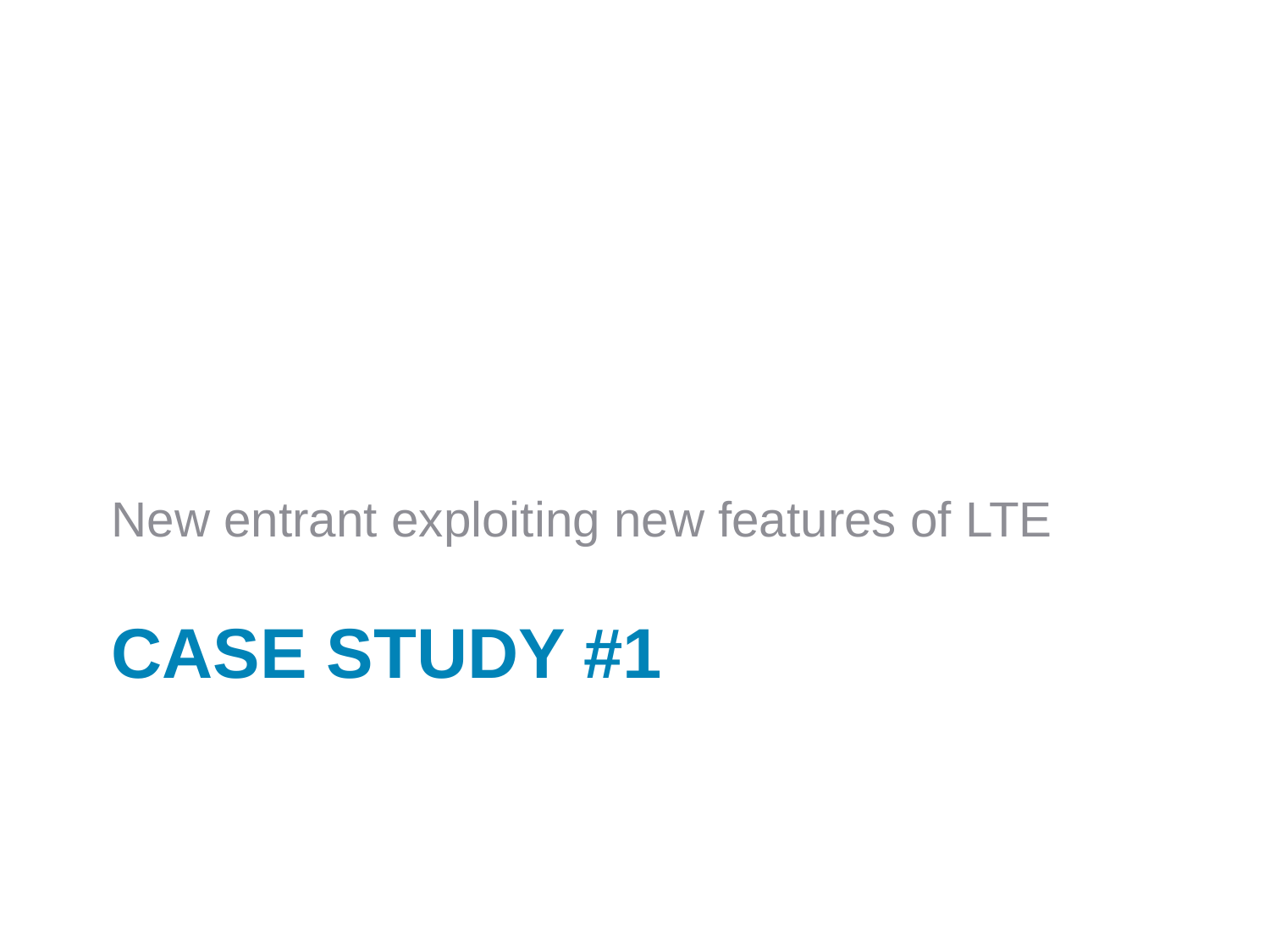

New entrant exploiting new features of LTE

# case study #1